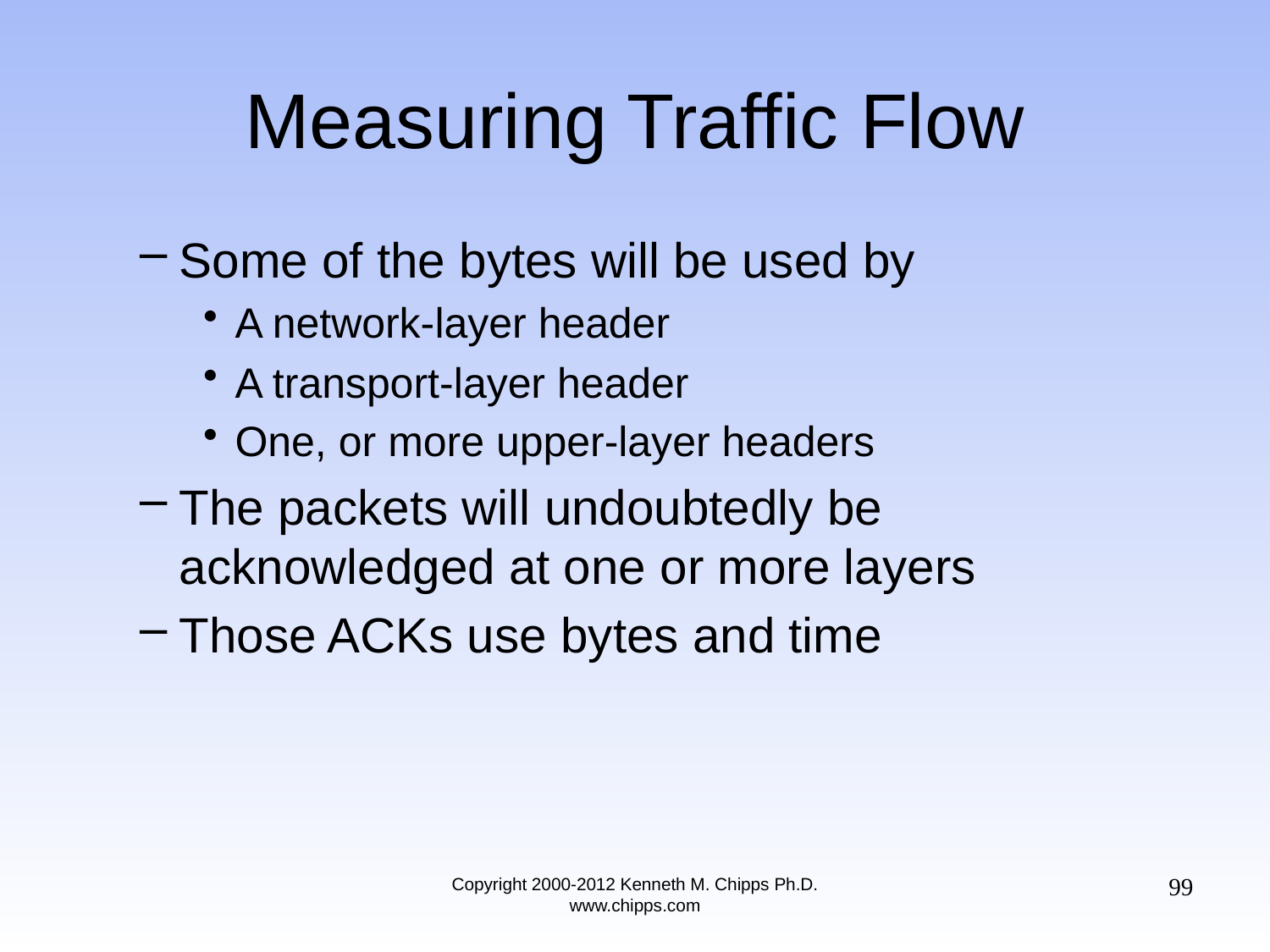

# Measuring Traffic Flow
Some of the bytes will be used by
A network-layer header
A transport-layer header
One, or more upper-layer headers
The packets will undoubtedly be acknowledged at one or more layers
Those ACKs use bytes and time
99
Copyright 2000-2012 Kenneth M. Chipps Ph.D. www.chipps.com